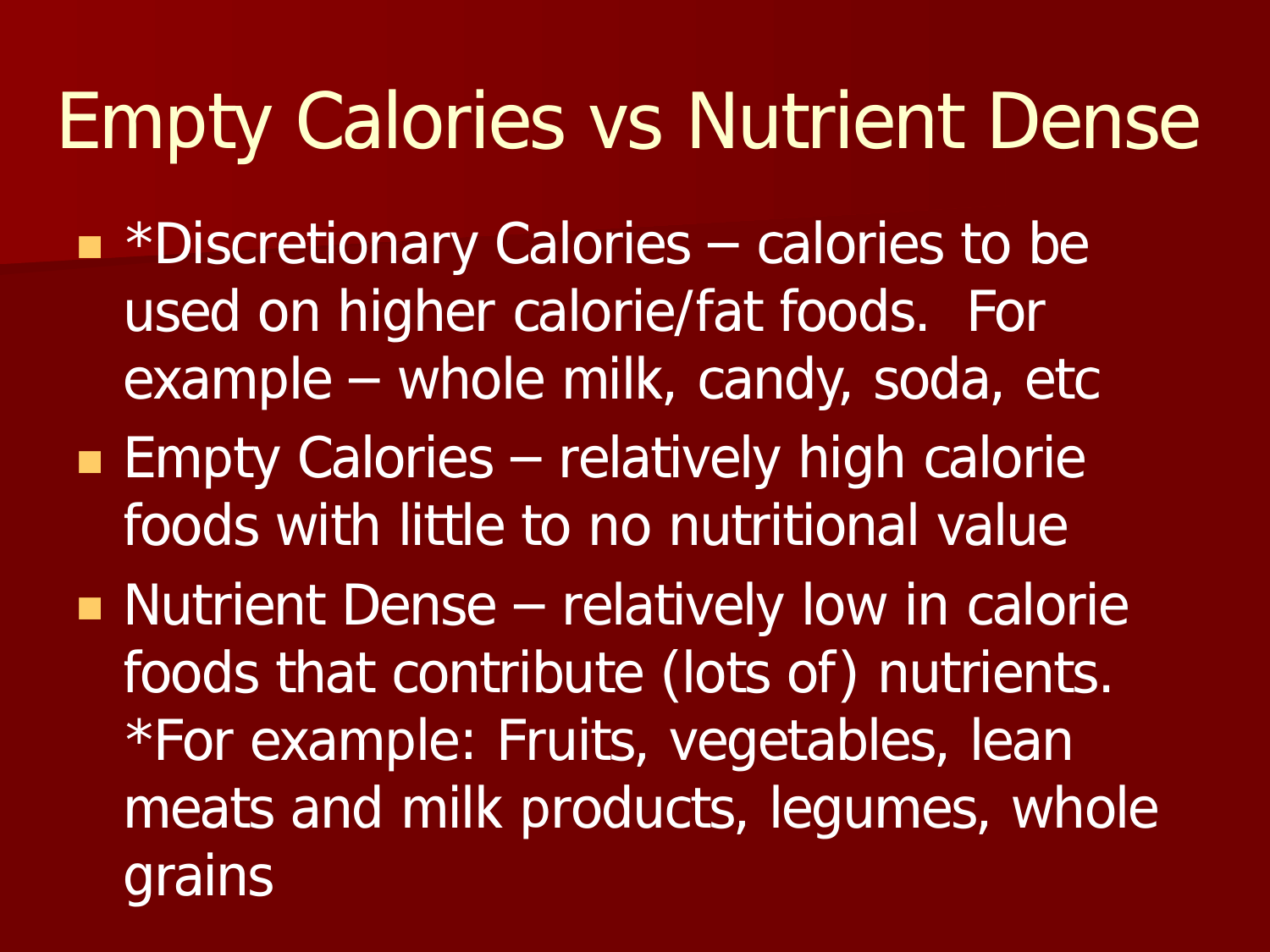

# Empty Calories vs Nutrient Dense
*Discretionary Calories – calories to be used on higher calorie/fat foods.  For example – whole milk, candy, soda, etc
Empty Calories – relatively high calorie foods with little to no nutritional value
Nutrient Dense – relatively low in calorie foods that contribute (lots of) nutrients.  *For example: Fruits, vegetables, lean meats and milk products, legumes, whole grains